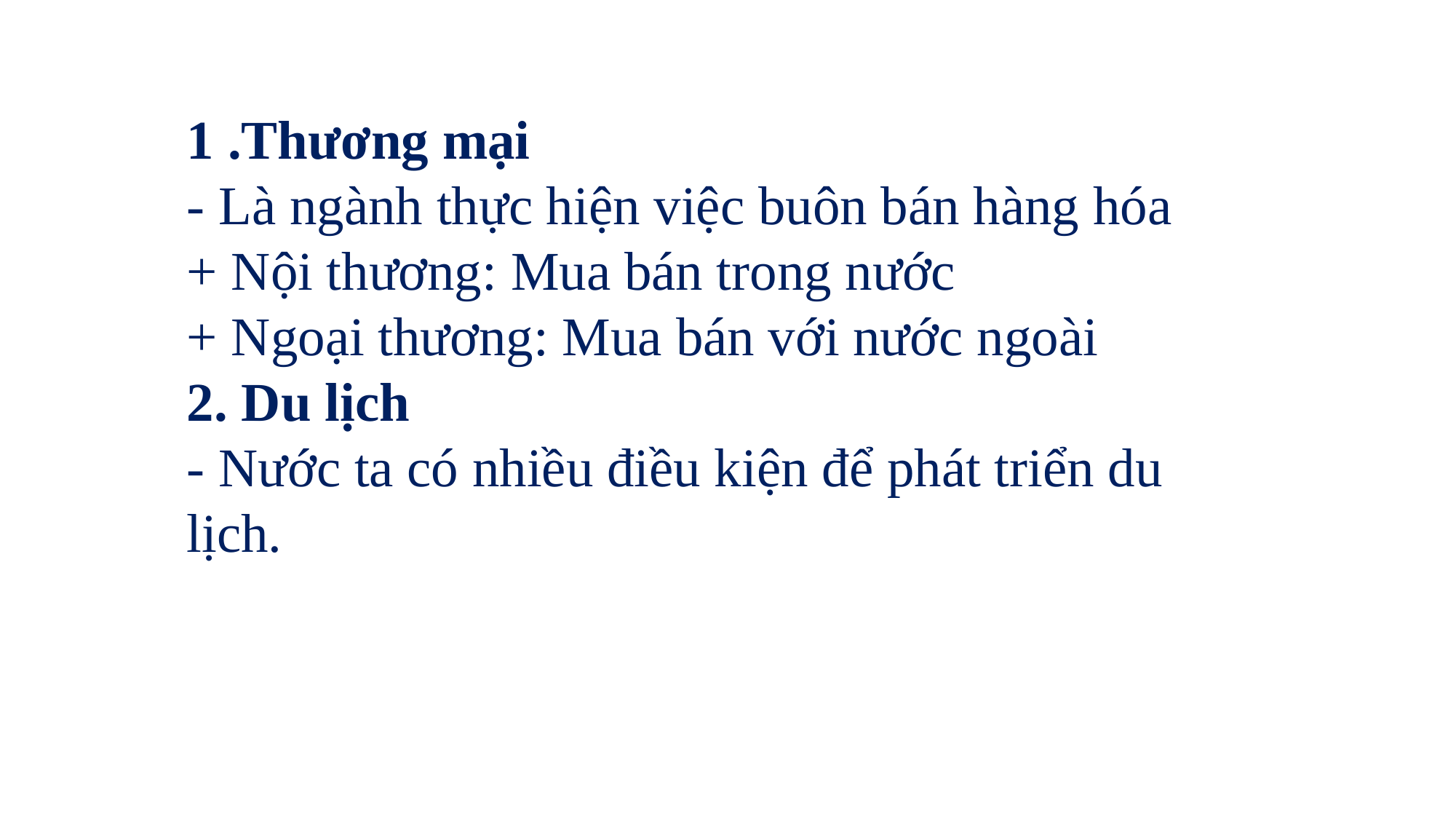

1 .Thương mại
- Là ngành thực hiện việc buôn bán hàng hóa
+ Nội thương: Mua bán trong nước
+ Ngoại thương: Mua bán với nước ngoài
2. Du lịch
- Nước ta có nhiều điều kiện để phát triển du lịch.